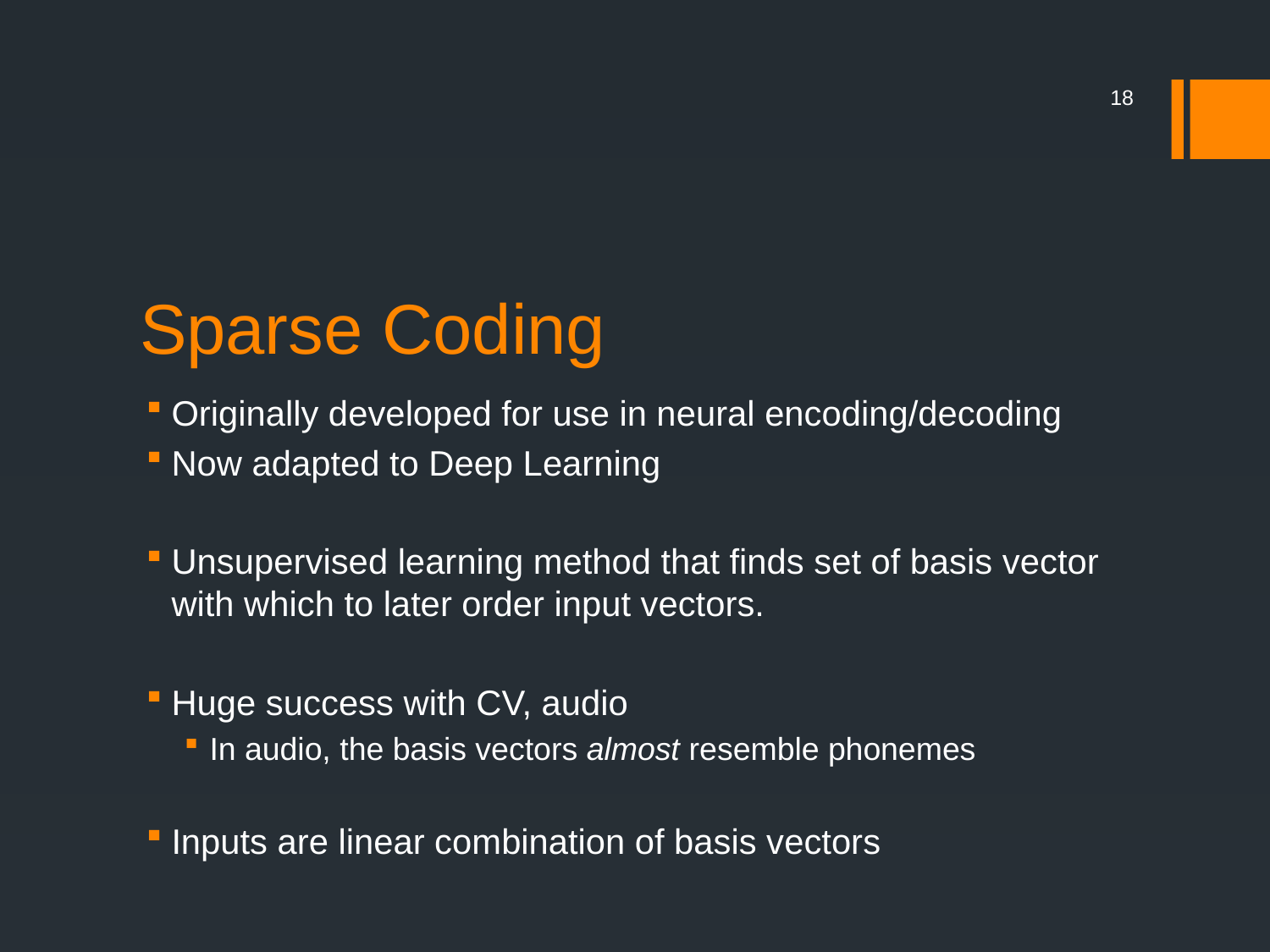

18
# Sparse Coding
Originally developed for use in neural encoding/decoding
Now adapted to Deep Learning

Unsupervised learning method that finds set of basis vector with which to later order input vectors.

Huge success with CV, audio
In audio, the basis vectors almost resemble phonemes

Inputs are linear combination of basis vectors